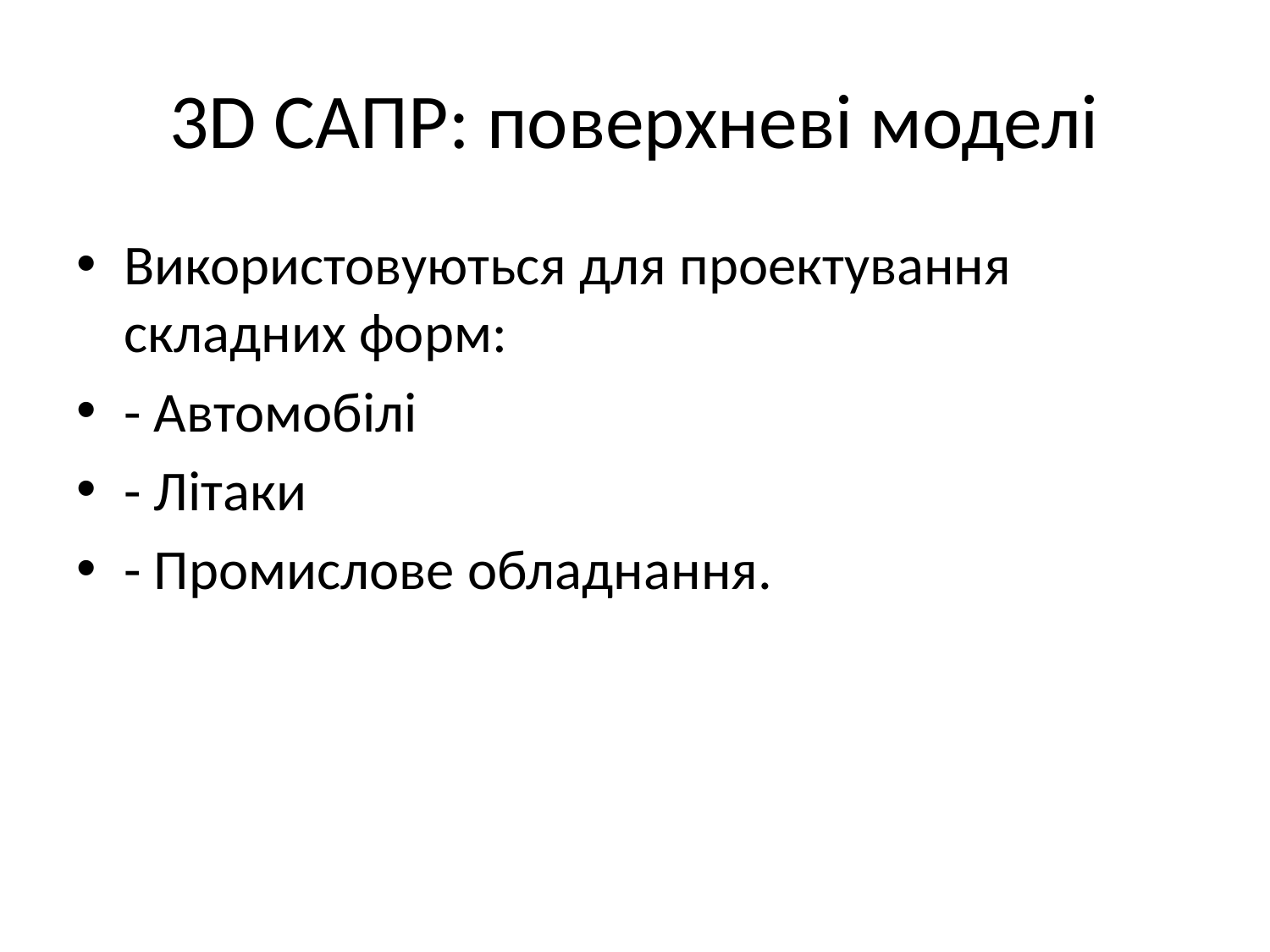

# 3D САПР: поверхневі моделі
Використовуються для проектування складних форм:
- Автомобілі
- Літаки
- Промислове обладнання.